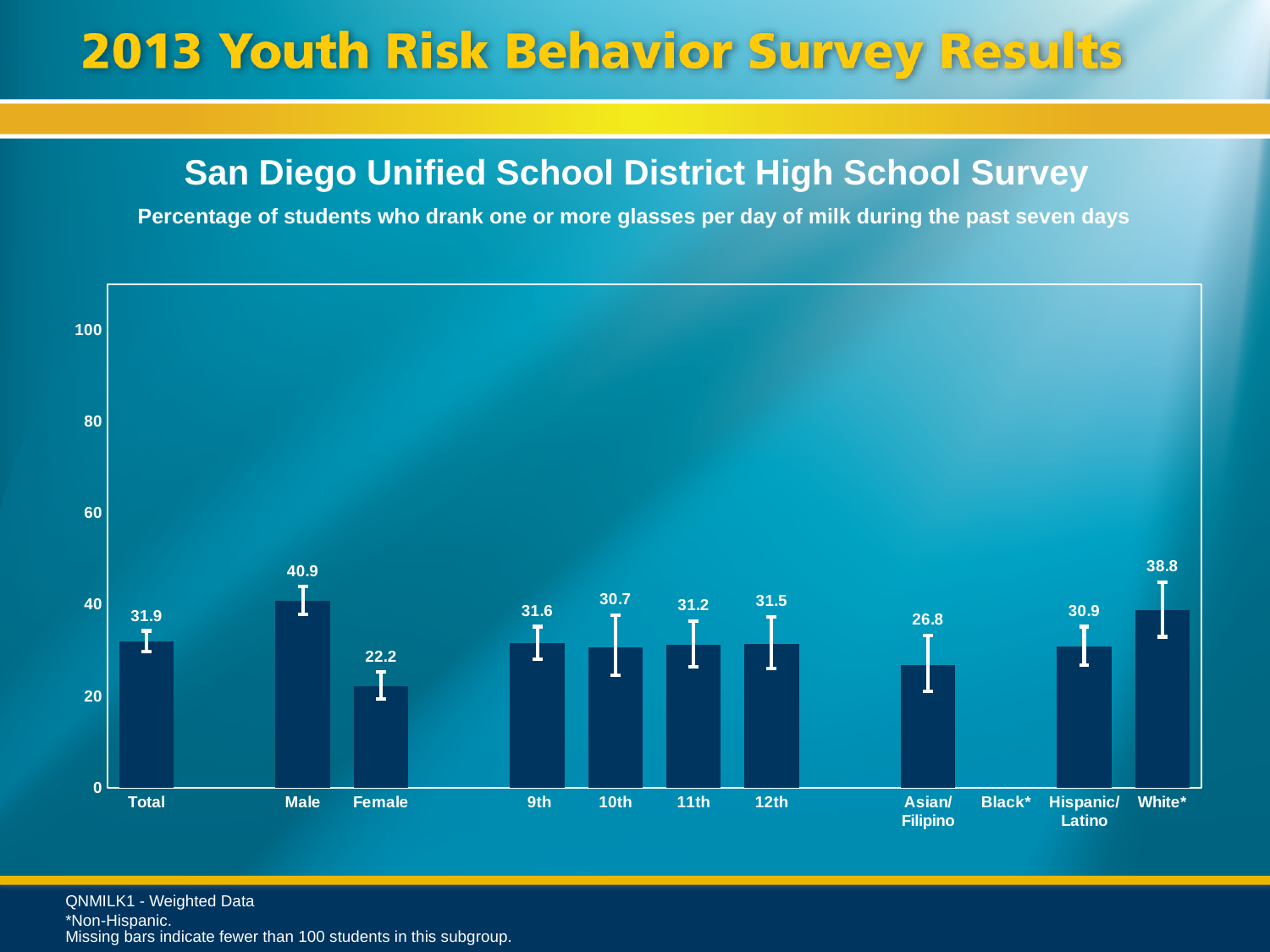

San Diego Unified School District High School Survey
Percentage of students who drank one or more glasses per day of milk during the past seven days

### Chart

| Category | Series 1 |
|---|---|
| Total | 31.9 |
|  | None |
| Male | 40.9 |
| Female | 22.2 |
|  | None |
|  9th | 31.6 |
| 10th | 30.7 |
| 11th | 31.2 |
| 12th | 31.5 |
|  | None |
| Asian/ Filipino | 26.8 |
| Black* | None |
| Hispanic/
Latino | 30.9 |
| White* | 38.8 |
QNMILK1 - Weighted Data
*Non-Hispanic.
Missing bars indicate fewer than 100 students in this subgroup.